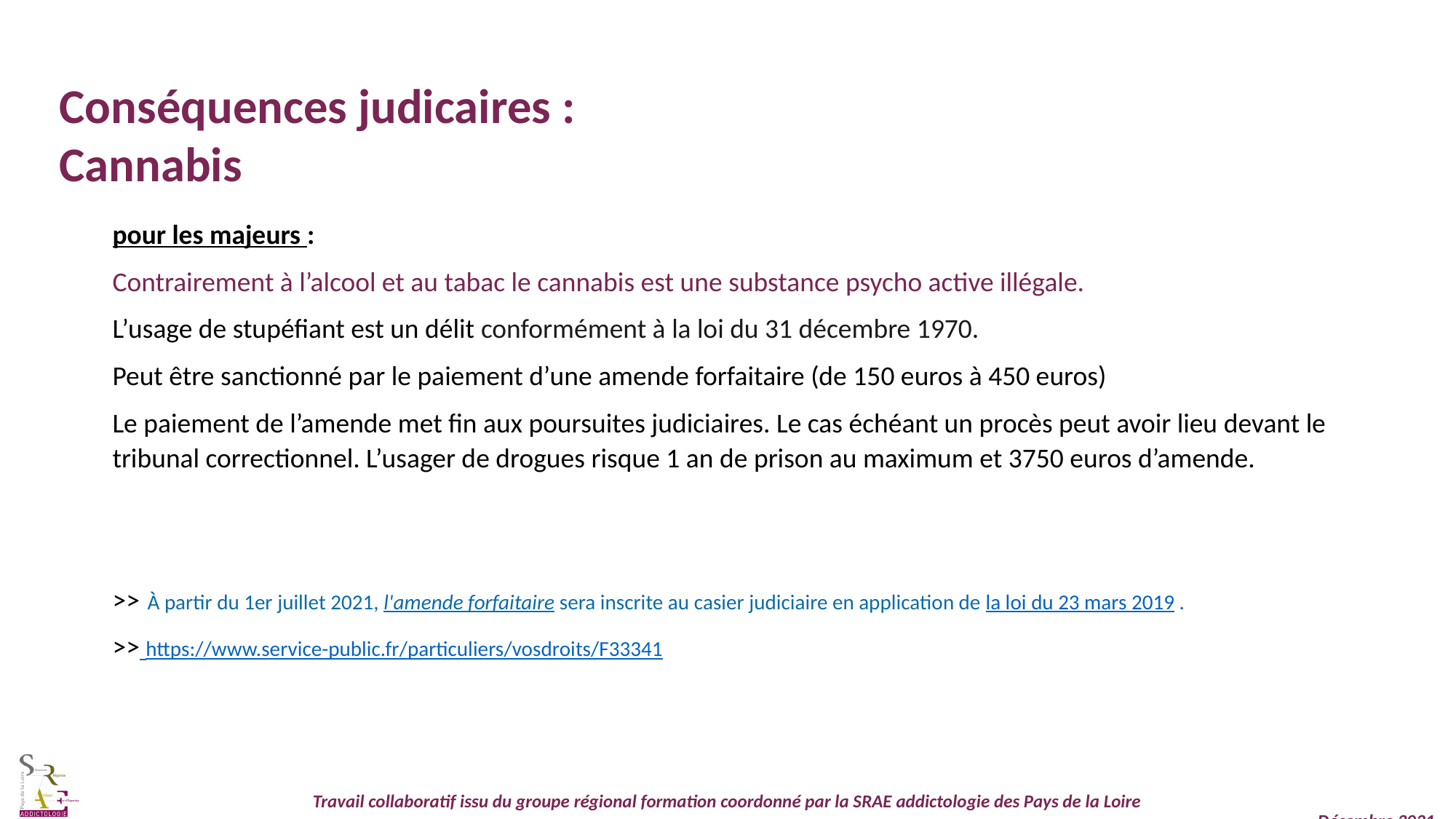

Conséquences judicaires :
Cannabis
pour les majeurs :
Contrairement à l’alcool et au tabac le cannabis est une substance psycho active illégale.
L’usage de stupéfiant est un délit conformément à la loi du 31 décembre 1970.
Peut être sanctionné par le paiement d’une amende forfaitaire (de 150 euros à 450 euros)
Le paiement de l’amende met fin aux poursuites judiciaires. Le cas échéant un procès peut avoir lieu devant le tribunal correctionnel. L’usager de drogues risque 1 an de prison au maximum et 3750 euros d’amende.

>> À partir du 1er juillet 2021, l'amende forfaitaire sera inscrite au casier judiciaire en application de la loi du 23 mars 2019 .
>> https://www.service-public.fr/particuliers/vosdroits/F33341